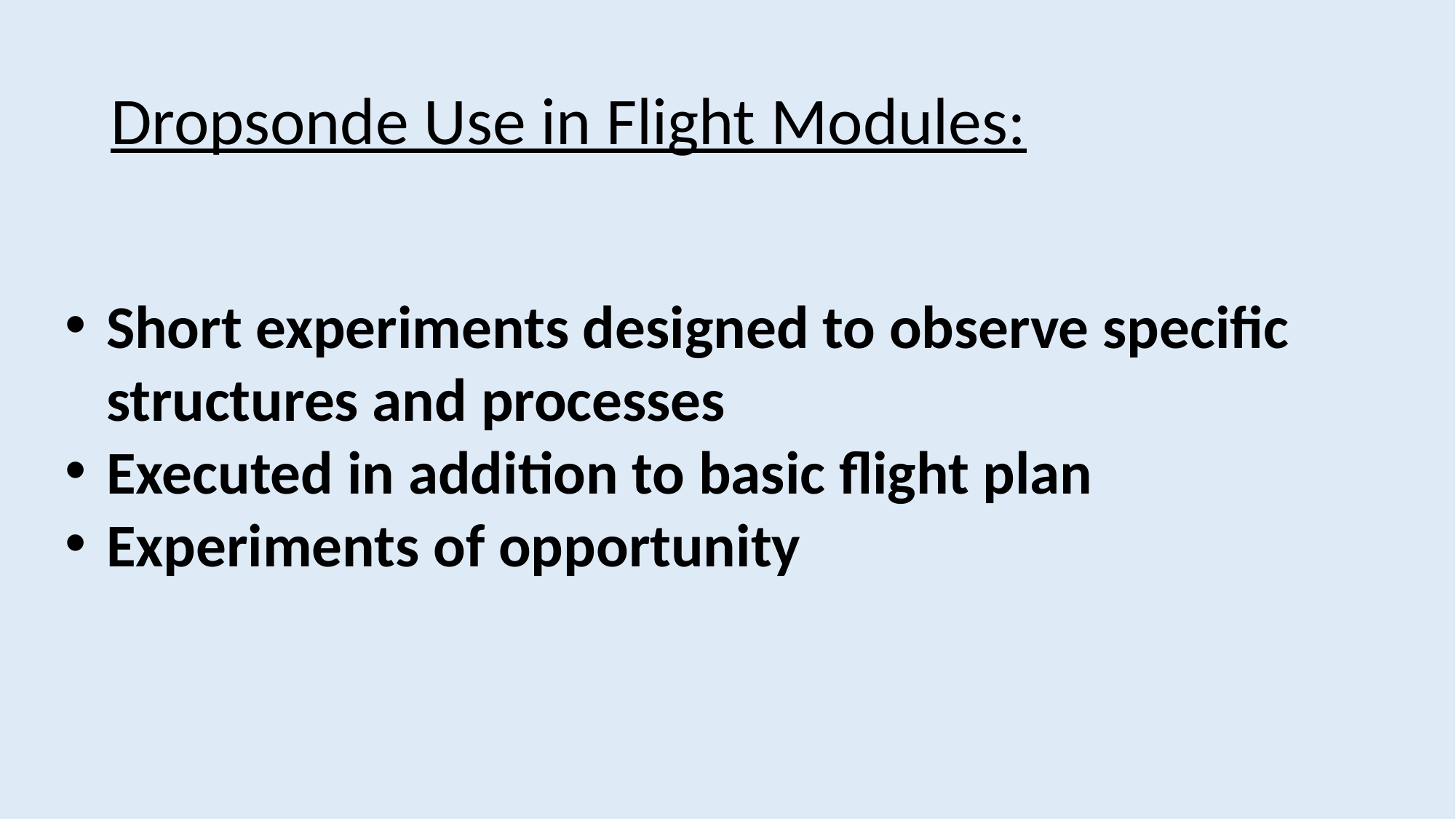

# Dropsonde Use in Flight Modules:
Short experiments designed to observe specific structures and processes
Executed in addition to basic flight plan
Experiments of opportunity